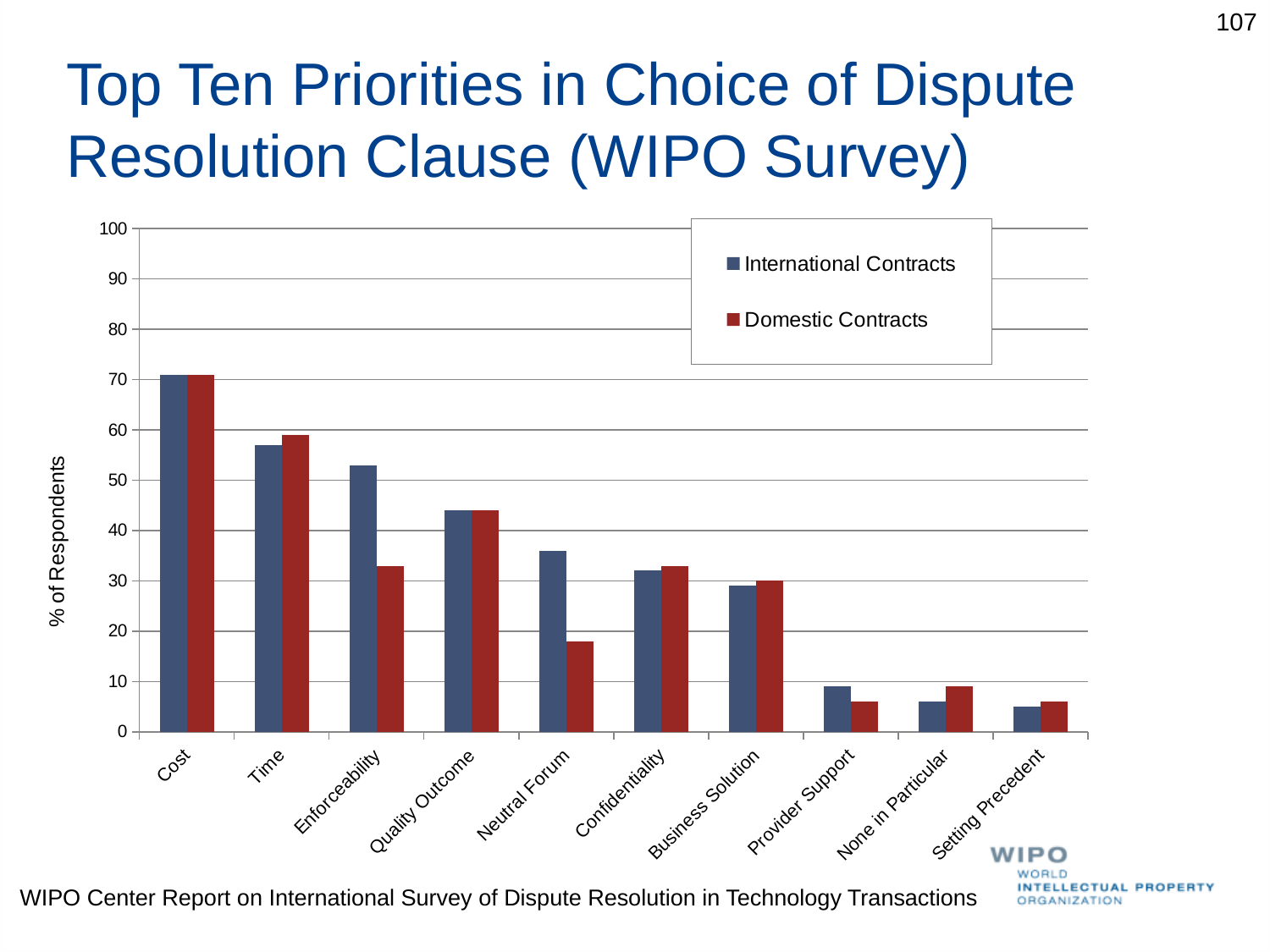

107
# Top Ten Priorities in Choice of Dispute Resolution Clause (WIPO Survey)

### Chart

| Category | International Contracts | Domestic Contracts |
|---|---|---|
| Cost | 71.0 | 71.0 |
| Time | 57.0 | 59.0 |
| Enforceability | 53.0 | 33.0 |
| Quality Outcome | 44.0 | 44.0 |
| Neutral Forum | 36.0 | 18.0 |
| Confidentiality | 32.0 | 33.0 |
| Business Solution | 29.0 | 30.0 |
| Provider Support | 9.0 | 6.0 |
| None in Particular | 6.0 | 9.0 |
| Setting Precedent | 5.0 | 6.0 |
WIPO Center Report on International Survey of Dispute Resolution in Technology Transactions